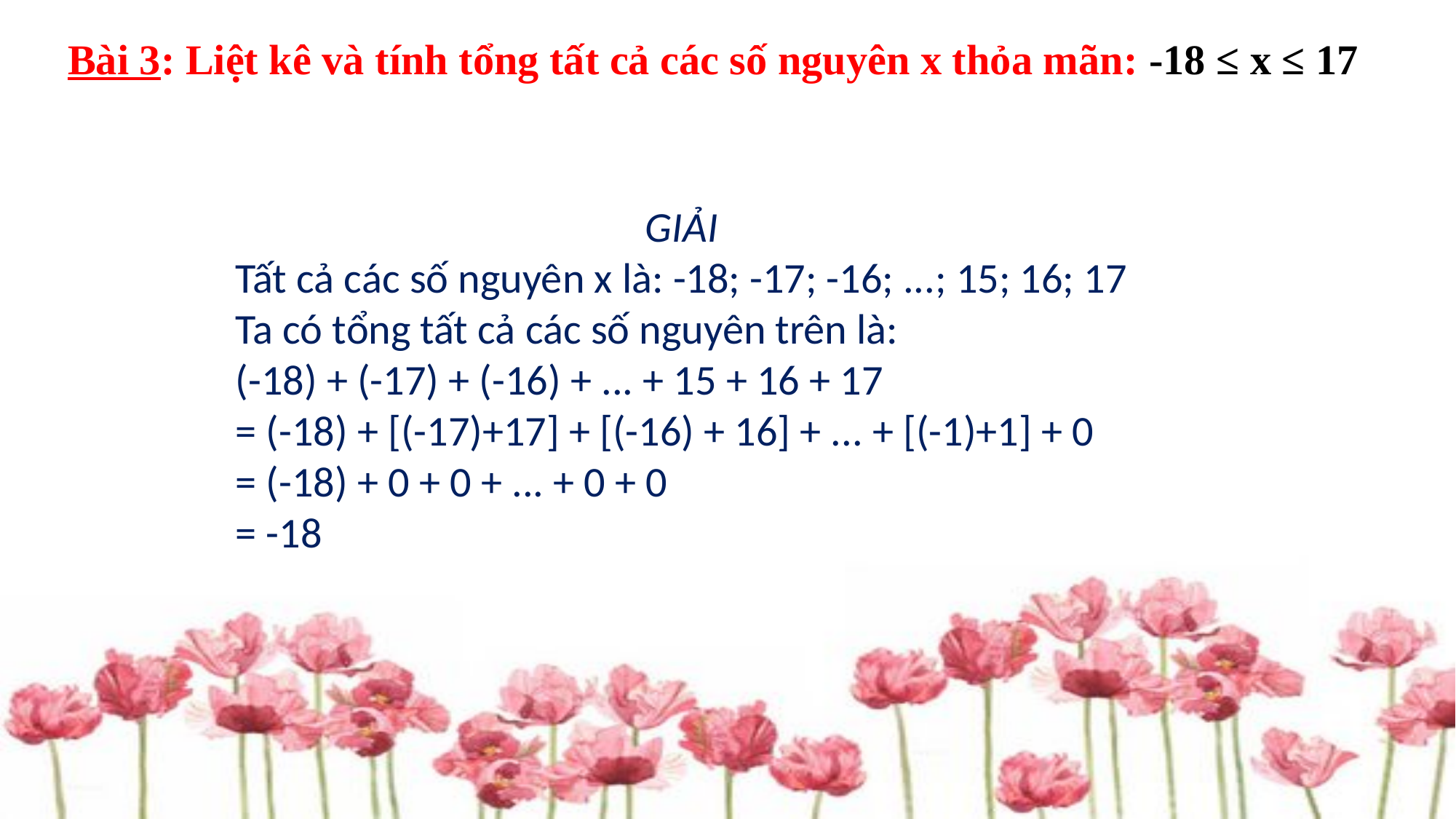

# Bài 3: Liệt kê và tính tổng tất cả các số nguyên x thỏa mãn: -18 ≤ x ≤ 17
GIẢI
Tất cả các số nguyên x là: -18; -17; -16; ...; 15; 16; 17
Ta có tổng tất cả các số nguyên trên là:
(-18) + (-17) + (-16) + ... + 15 + 16 + 17
= (-18) + [(-17)+17] + [(-16) + 16] + ... + [(-1)+1] + 0
= (-18) + 0 + 0 + ... + 0 + 0
= -18